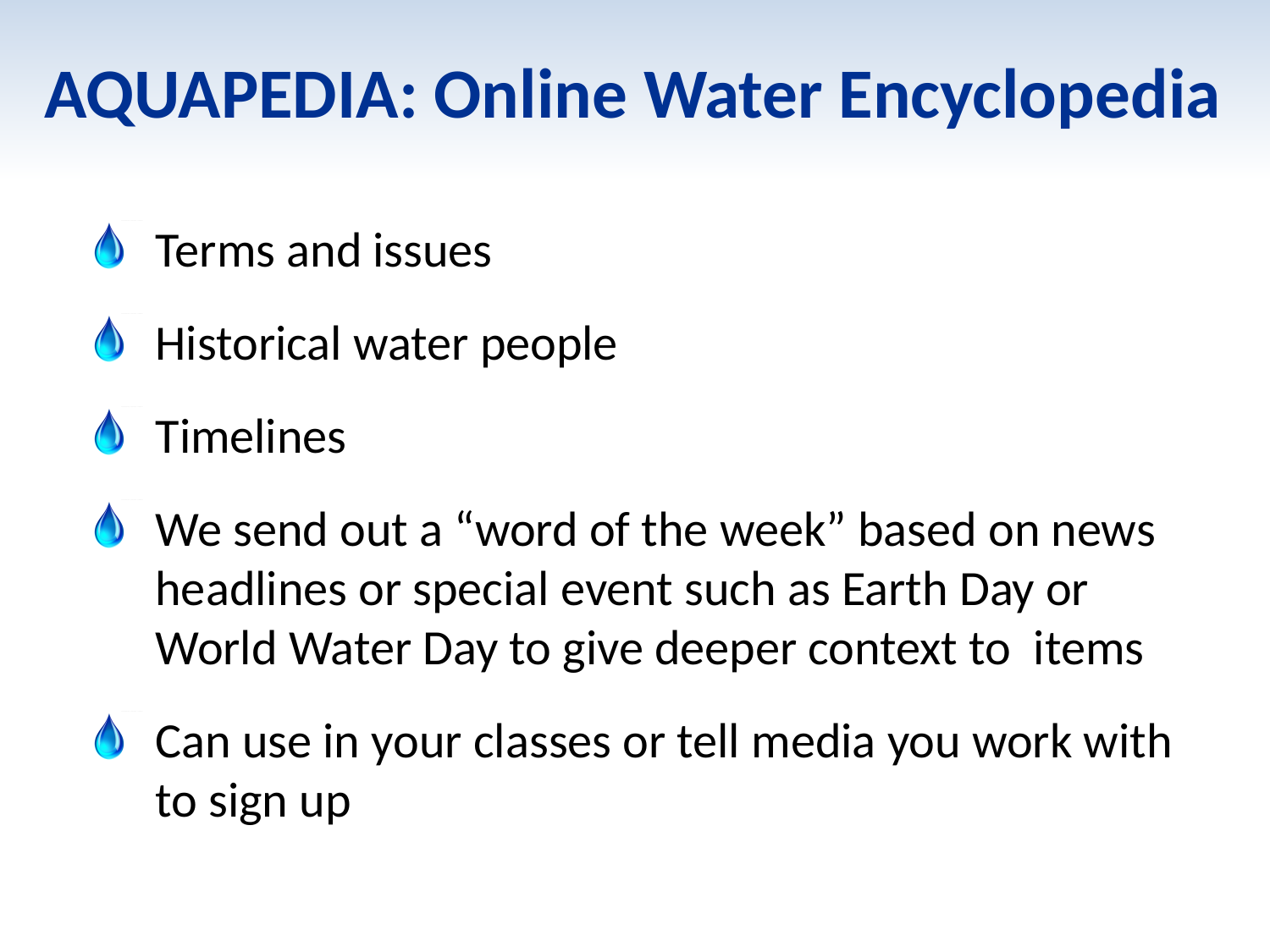

# AQUAPEDIA: Online Water Encyclopedia
Terms and issues

Historical water people

Timelines

We send out a “word of the week” based on news headlines or special event such as Earth Day or World Water Day to give deeper context to  items

Can use in your classes or tell media you work with to sign up